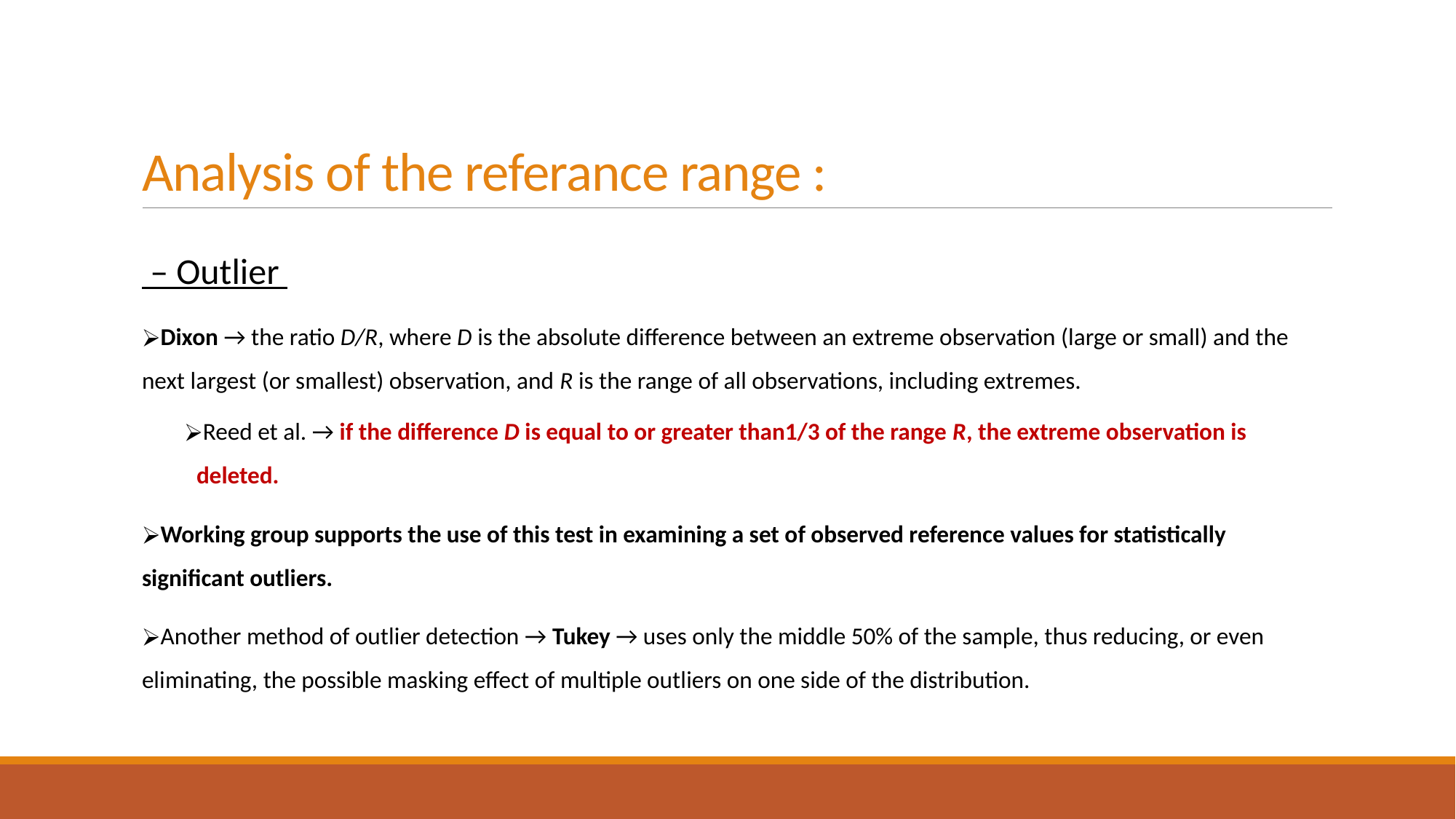

# Analysis of the referance range :
 – Outlier
Dixon → the ratio D/R, where D is the absolute difference between an extreme observation (large or small) and the next largest (or smallest) observation, and R is the range of all observations, including extremes.
Reed et al. → if the difference D is equal to or greater than1/3 of the range R, the extreme observation is deleted.
Working group supports the use of this test in examining a set of observed reference values for statistically significant outliers.
Another method of outlier detection → Tukey → uses only the middle 50% of the sample, thus reducing, or even eliminating, the possible masking effect of multiple outliers on one side of the distribution.